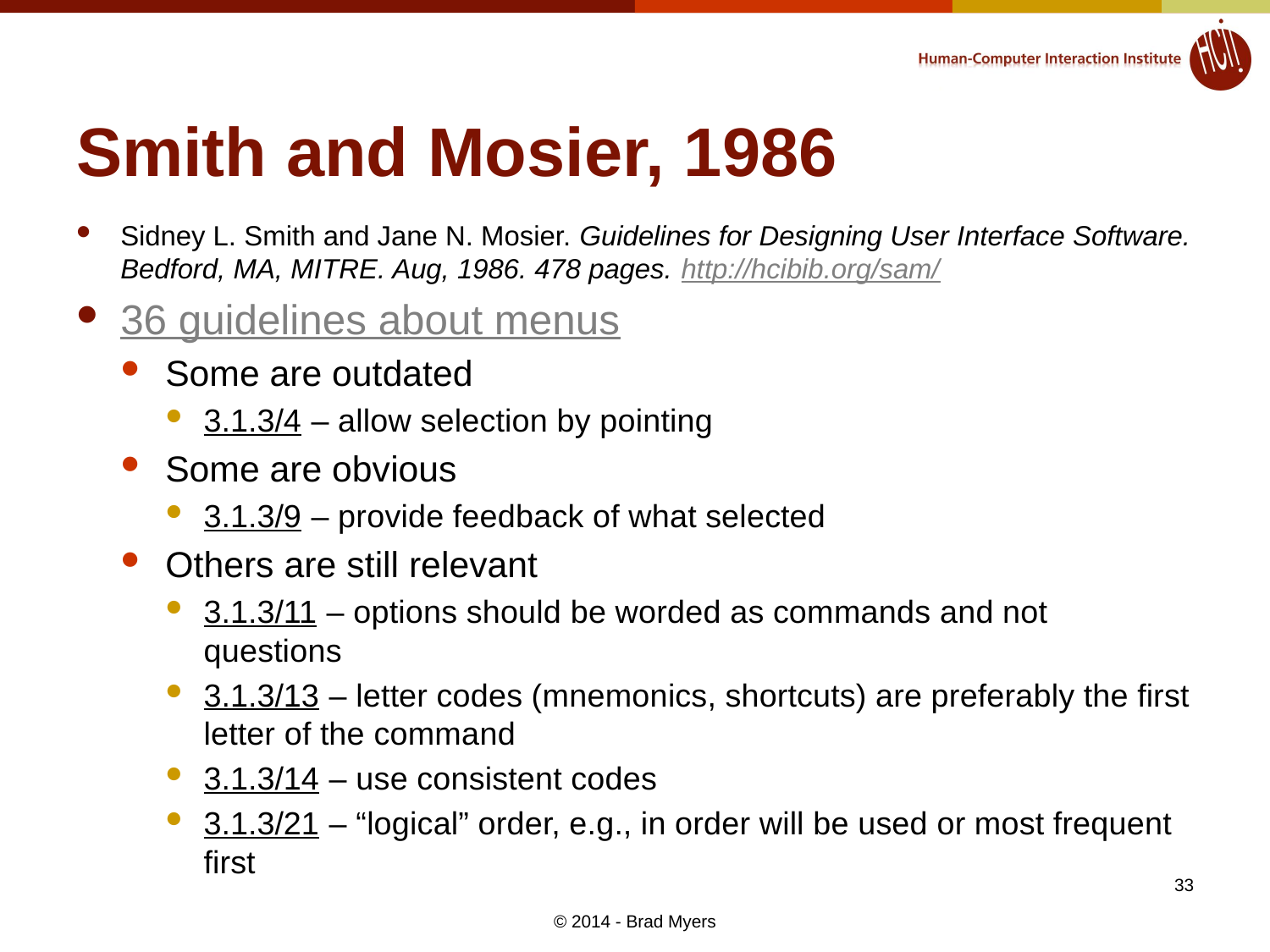

# Smith and Mosier, 1986
Sidney L. Smith and Jane N. Mosier. Guidelines for Designing User Interface Software. Bedford, MA, MITRE. Aug, 1986. 478 pages. http://hcibib.org/sam/
36 guidelines about menus
Some are outdated
3.1.3/4 – allow selection by pointing
Some are obvious
3.1.3/9 – provide feedback of what selected
Others are still relevant
3.1.3/11 – options should be worded as commands and not questions
3.1.3/13 – letter codes (mnemonics, shortcuts) are preferably the first letter of the command
3.1.3/14 – use consistent codes
3.1.3/21 – “logical” order, e.g., in order will be used or most frequent first
33
© 2014 - Brad Myers